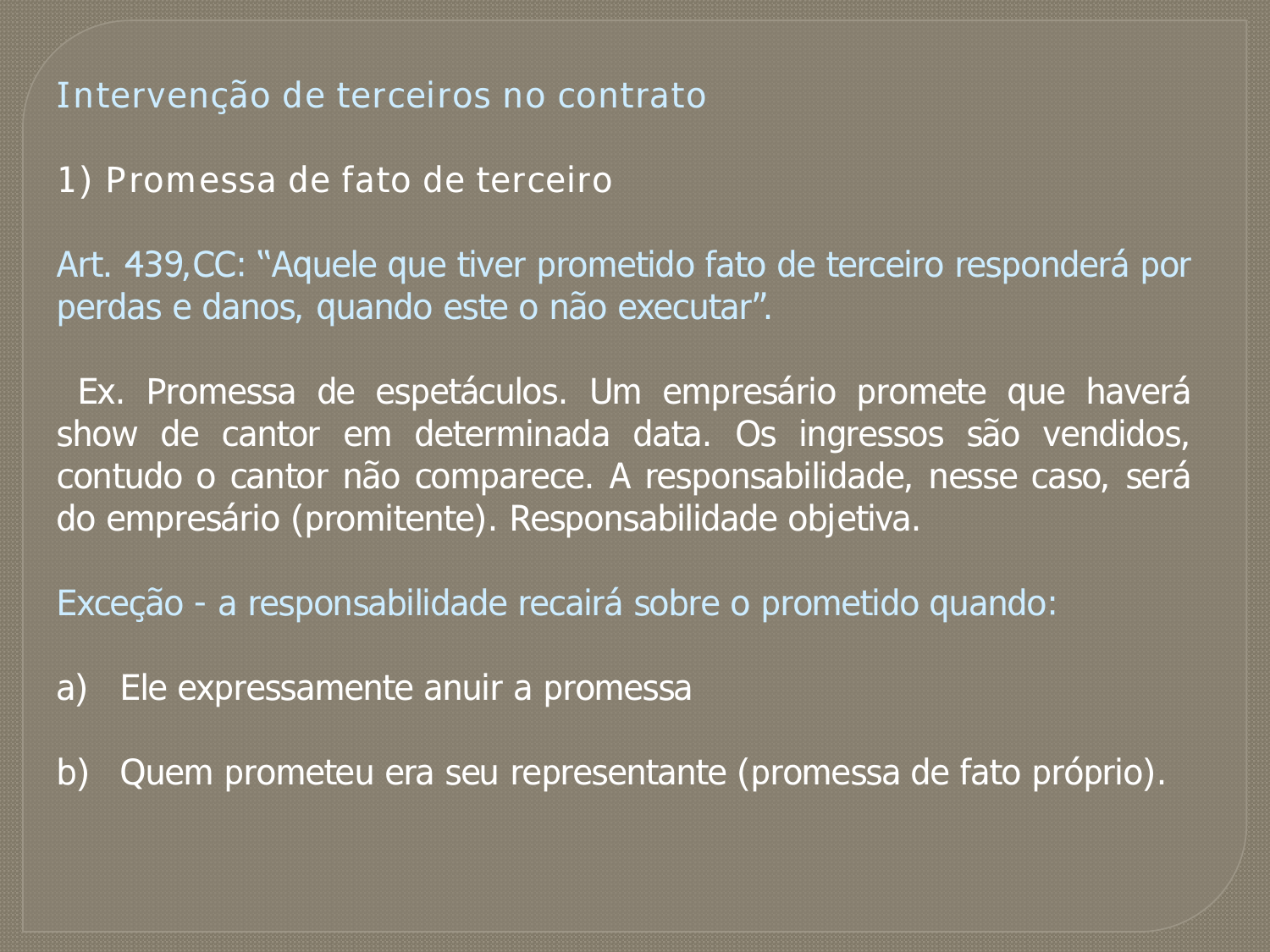

Intervenção de terceiros no contrato

1) Promessa de fato de terceiro

Art. 439,CC: “Aquele que tiver prometido fato de terceiro responderá por perdas e danos, quando este o não executar”.

 Ex. Promessa de espetáculos. Um empresário promete que haverá show de cantor em determinada data. Os ingressos são vendidos, contudo o cantor não comparece. A responsabilidade, nesse caso, será do empresário (promitente). Responsabilidade objetiva.

Exceção - a responsabilidade recairá sobre o prometido quando:

Ele expressamente anuir a promessa

Quem prometeu era seu representante (promessa de fato próprio).